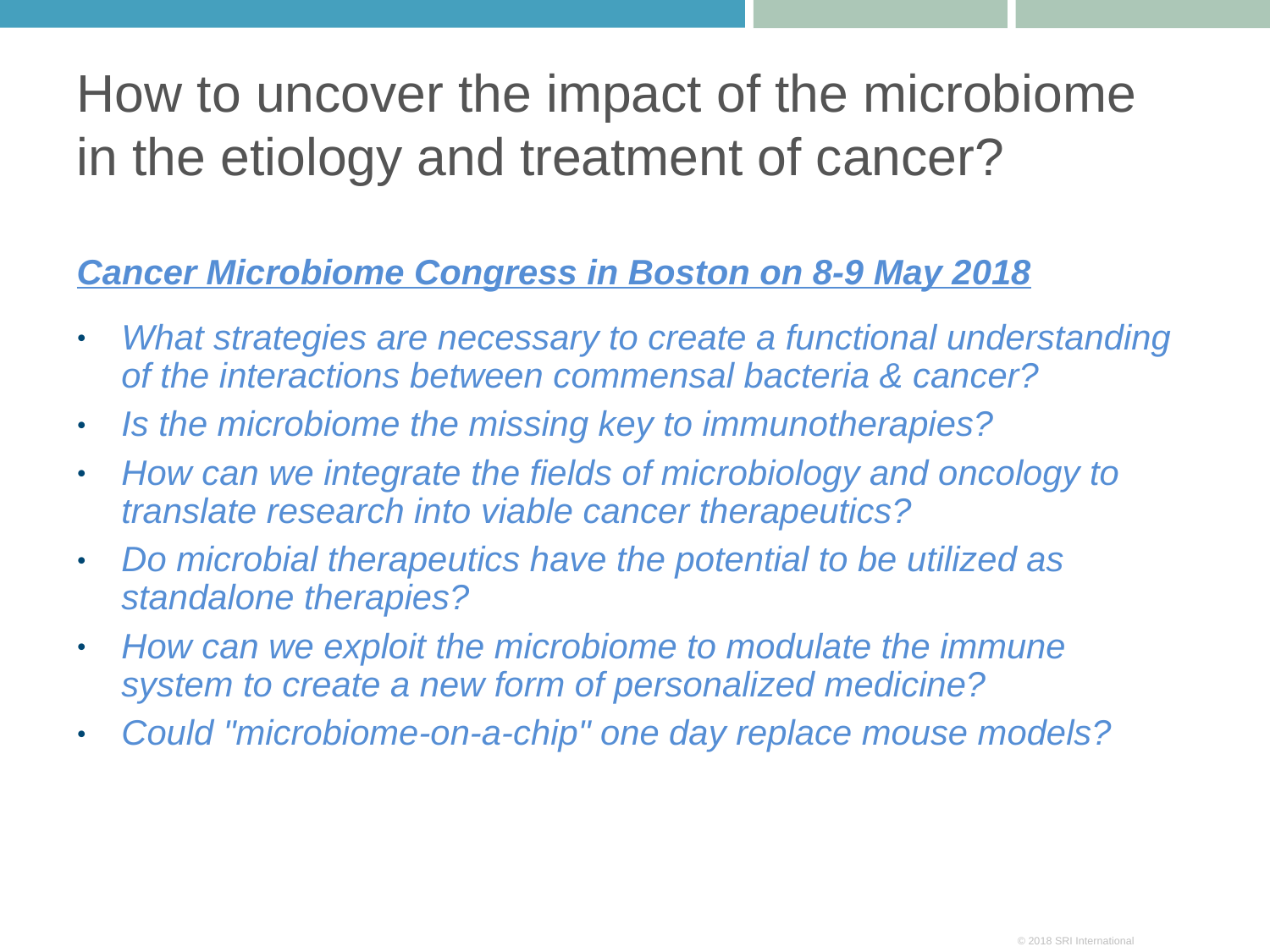

# How to uncover the impact of the microbiome in the etiology and treatment of cancer? Cancer Microbiome Congress in Boston on 8-9 May 2018
What strategies are necessary to create a functional understanding of the interactions between commensal bacteria & cancer?
Is the microbiome the missing key to immunotherapies?
How can we integrate the fields of microbiology and oncology to translate research into viable cancer therapeutics?
Do microbial therapeutics have the potential to be utilized as standalone therapies?
How can we exploit the microbiome to modulate the immune system to create a new form of personalized medicine?
Could "microbiome-on-a-chip" one day replace mouse models?